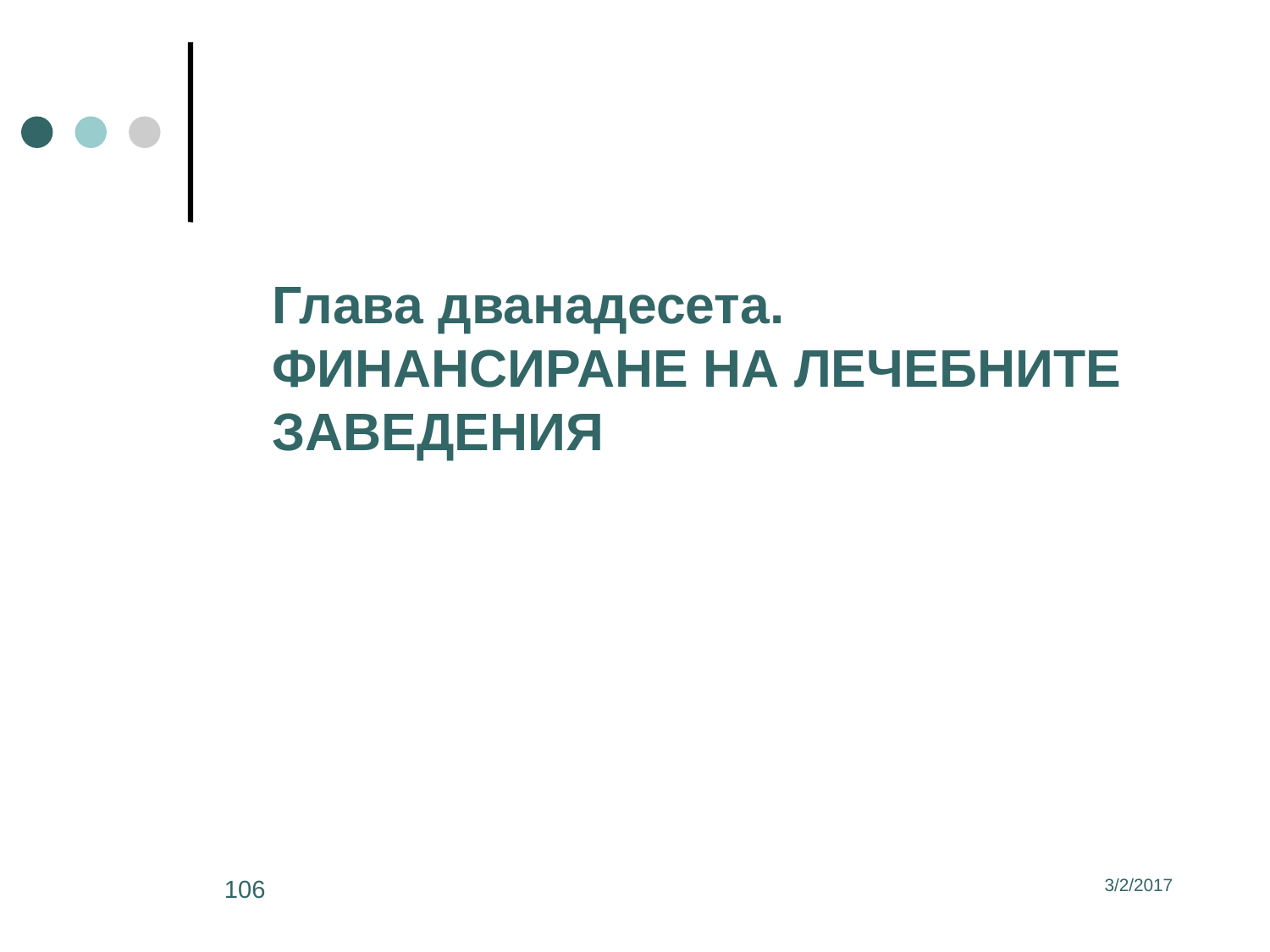

#
	Глава дванадесета.
ФИНАНСИРАНЕ НА ЛЕЧЕБНИТЕ ЗАВЕДЕНИЯ
106
3/2/2017